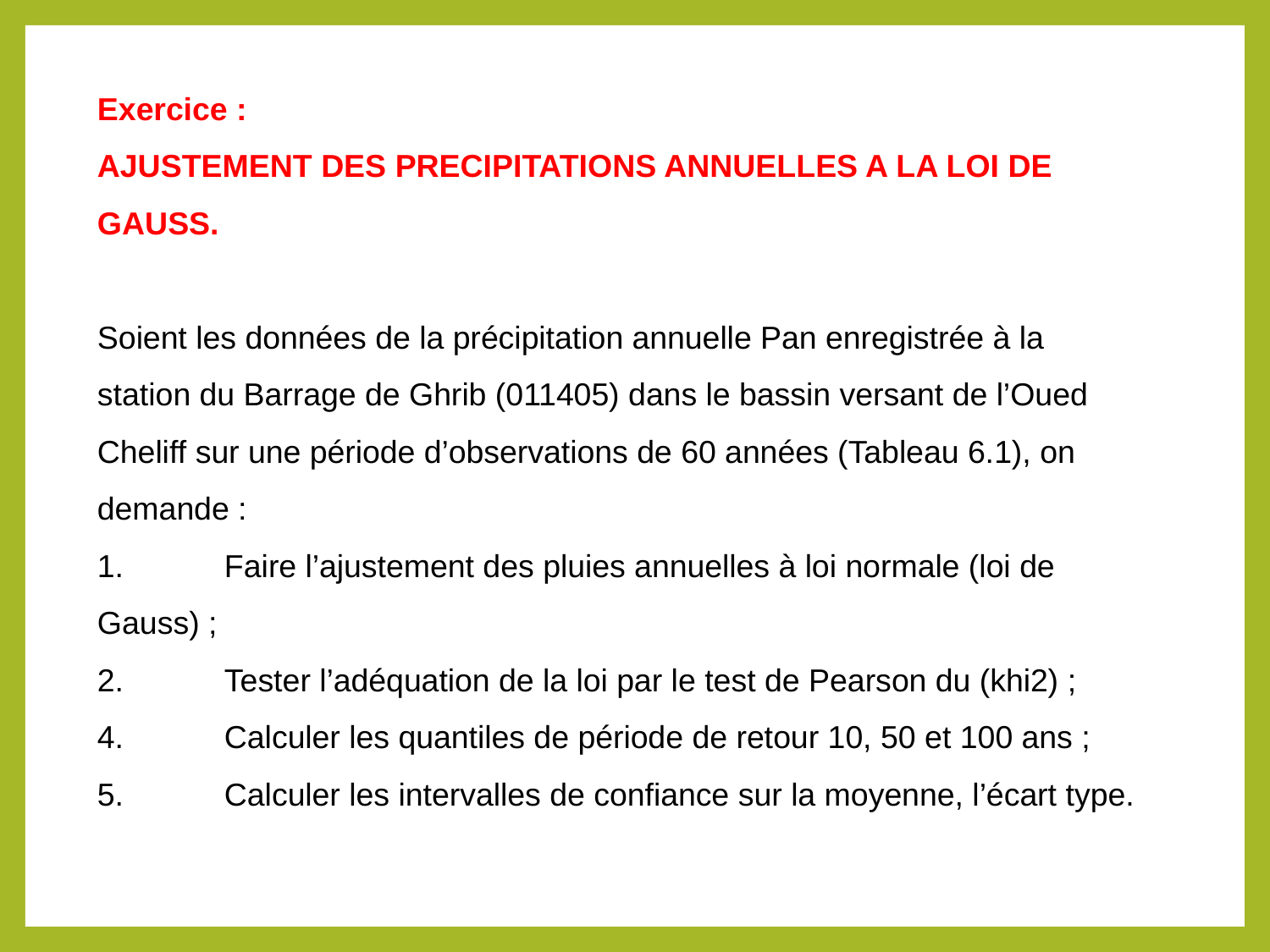

Exercice :
AJUSTEMENT DES PRECIPITATIONS ANNUELLES A LA LOI DE GAUSS.

Soient les données de la précipitation annuelle Pan enregistrée à la station du Barrage de Ghrib (011405) dans le bassin versant de l’Oued Cheliff sur une période d’observations de 60 années (Tableau 6.1), on demande :
1.	Faire l’ajustement des pluies annuelles à loi normale (loi de Gauss) ;
2.	Tester l’adéquation de la loi par le test de Pearson du (khi2) ;
4.	Calculer les quantiles de période de retour 10, 50 et 100 ans ;
5.	Calculer les intervalles de confiance sur la moyenne, l’écart type.